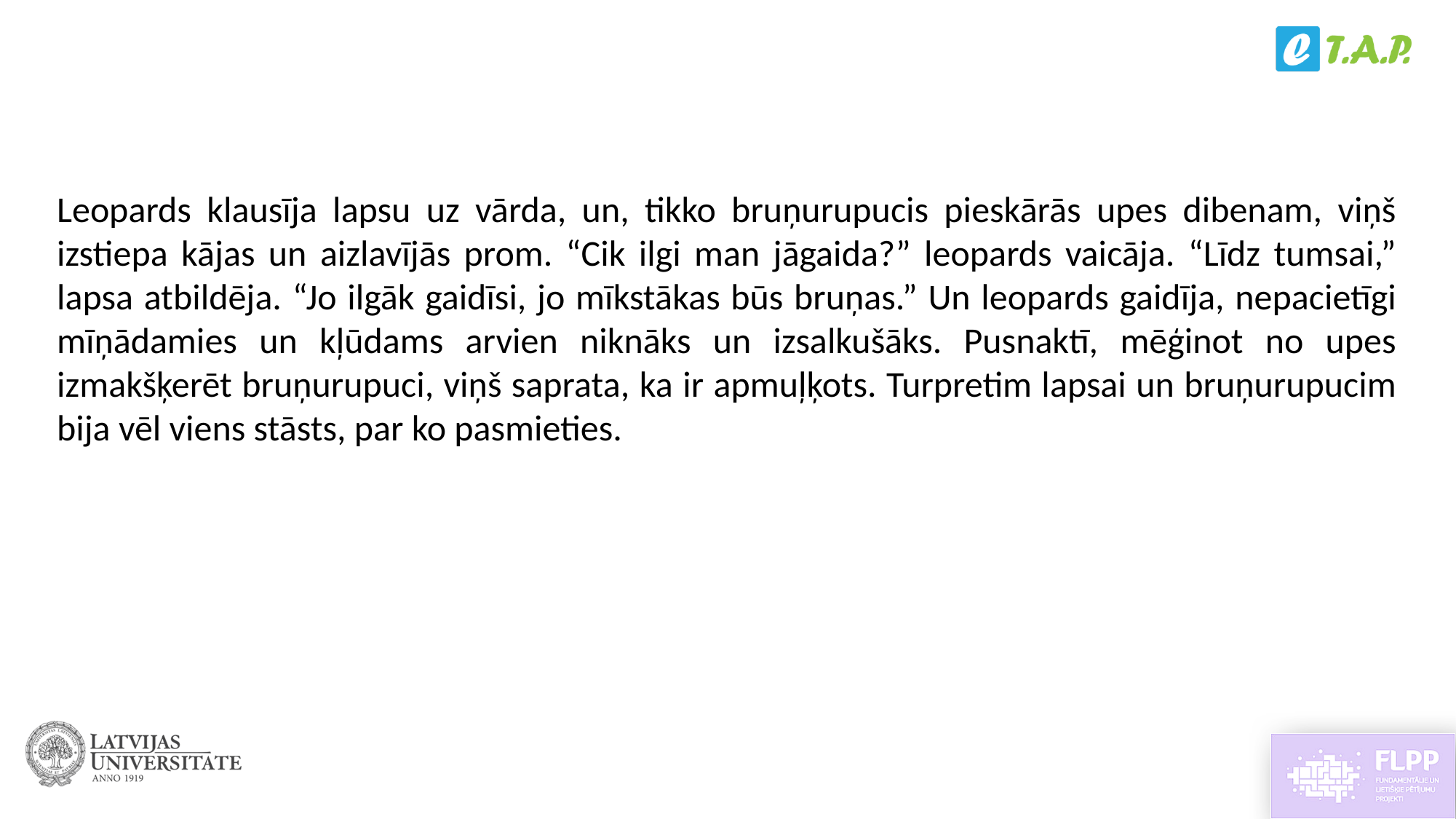

# Fox, Tortoise and Leopard It was rather unusual for Fox and Tortoise to be such good friends because they were so different. Fox was clever and quick, but Tortoise was slow and thoughtful. However, they loved being together, they laughed a lot and their differences didn’t matter. One evening, when they were sitting and chatting by the riverbank, a ravenous leopard leapt out of the bushes. Fox quickly darted away and Tortoise pulled into his shell. Leopard started furiously scratching at Tortoise’s shell to try and eat him. Tortoise shivered and shook. Fox suddenly shouted, “Stop leopard! That’s not how to eat a tortoise! I’m an expert and will show you how to do it.” Tortoise was very upset that his friend might be about to help leopard eat him. “Before you can eat tortoise, you need to soften his shell by throwing him into the river,” said Fox. The leopard did exactly what Fox suggested and, as soon as Tortoise hit the bottom, he stretched out his legs and sneaked away along the riverbed. “How long should I wait?” asked the leopard. “Until dark, “ Fox replied. “The longer you wait, the softer the shell will be!” So the leopard waited, pacing up and down, getting angrier and hungrier. At midnight, as he fished in the riverbank for Tortoise, he realised that he had been tricked! Fox and Tortoise, however, had another story to laugh about together.

Leopards klausīja lapsu uz vārda, un, tikko bruņurupucis pieskārās upes dibenam, viņš izstiepa kājas un aizlavījās prom. “Cik ilgi man jāgaida?” leopards vaicāja. “Līdz tumsai,” lapsa atbildēja. “Jo ilgāk gaidīsi, jo mīkstākas būs bruņas.” Un leopards gaidīja, nepacietīgi mīņādamies un kļūdams arvien niknāks un izsalkušāks. Pusnaktī, mēģinot no upes izmakšķerēt bruņurupuci, viņš saprata, ka ir apmuļķots. Turpretim lapsai un bruņurupucim bija vēl viens stāsts, par ko pasmieties.